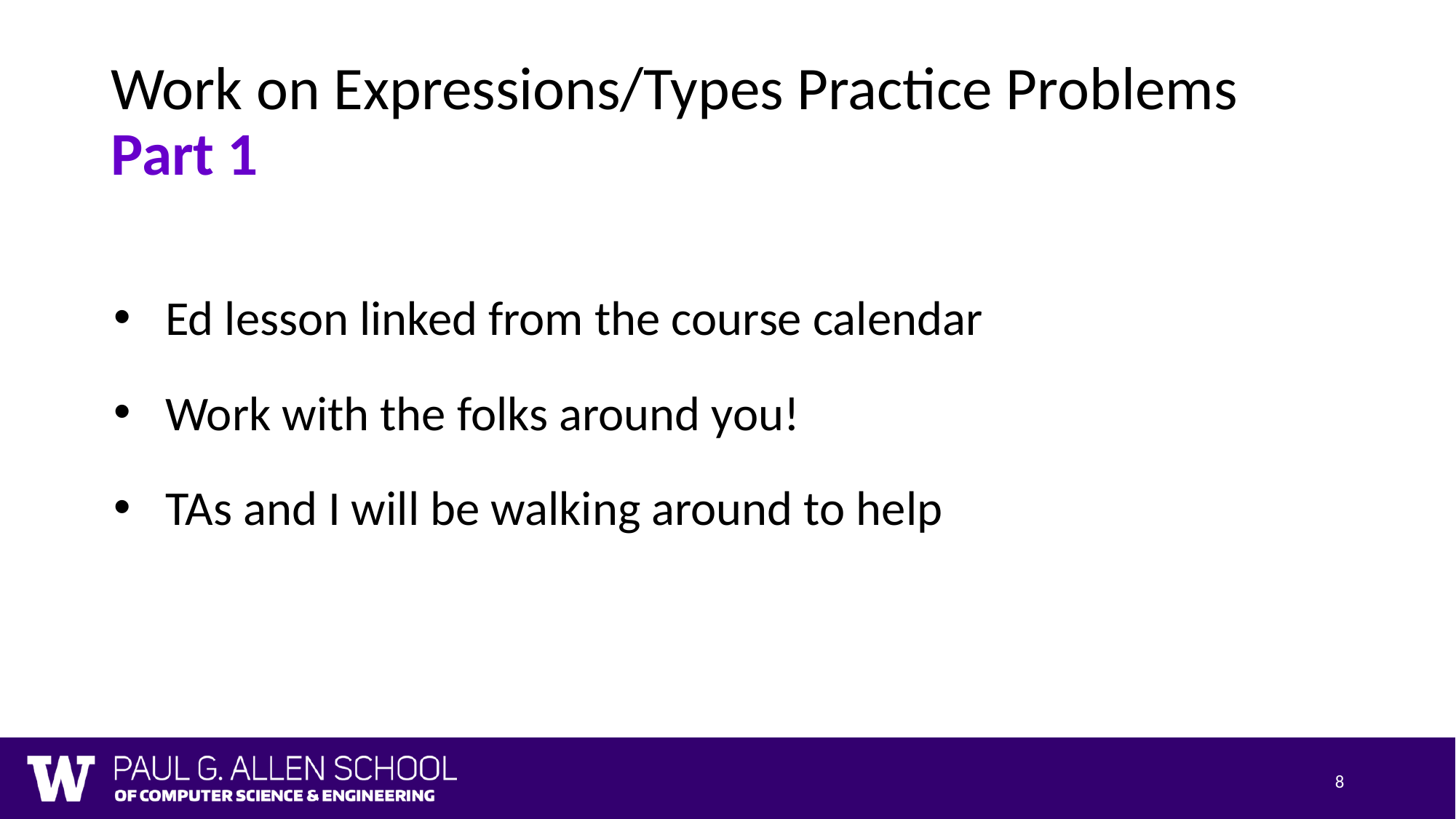

# Work on Expressions/Types Practice Problems Part 1

Ed lesson linked from the course calendar
Work with the folks around you!
TAs and I will be walking around to help
8